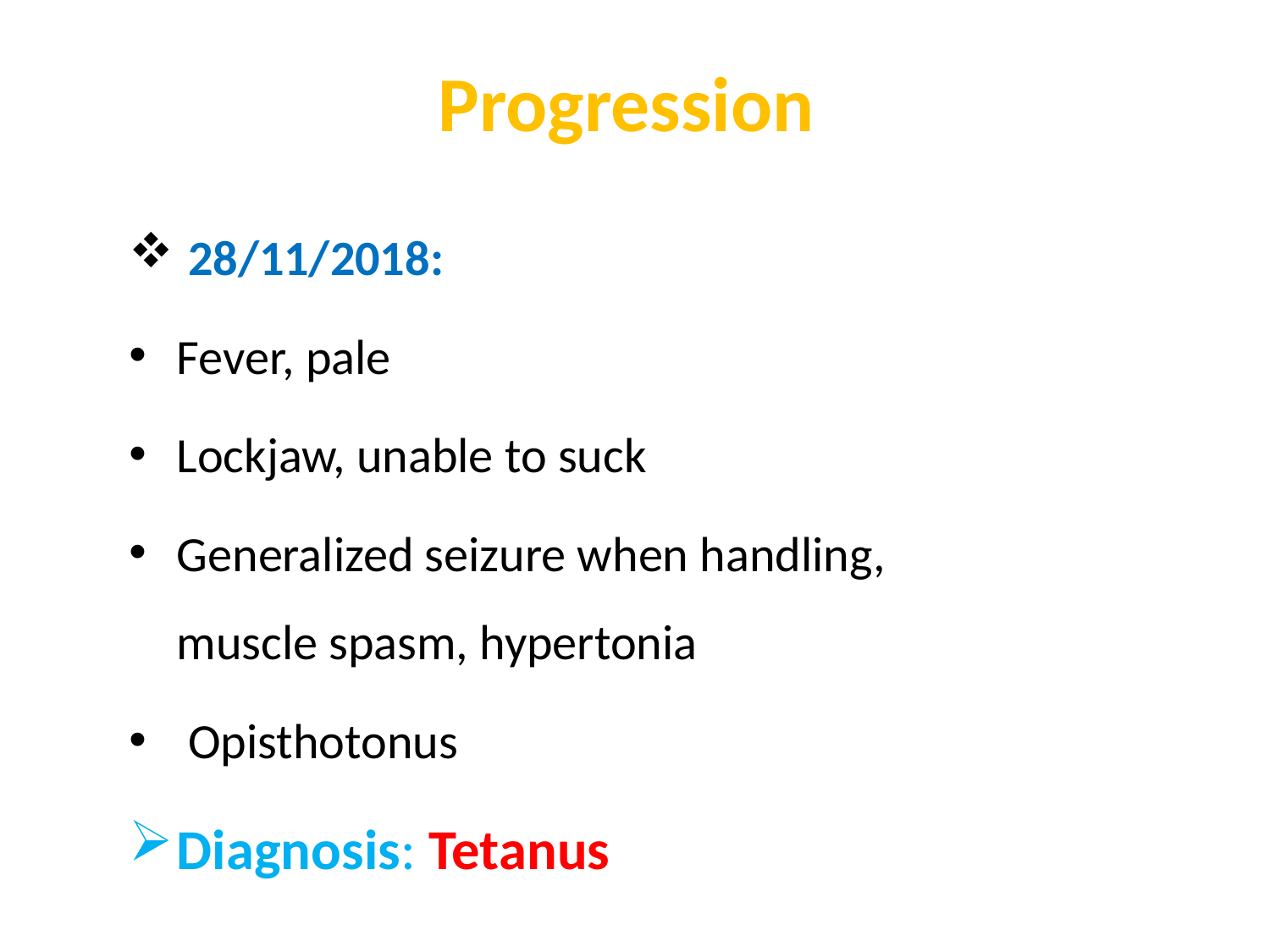

# Progression
 28/11/2018:
Fever, pale
Lockjaw, unable to suck
Generalized seizure when handling, muscle spasm, hypertonia
 Opisthotonus
Diagnosis: Tetanus